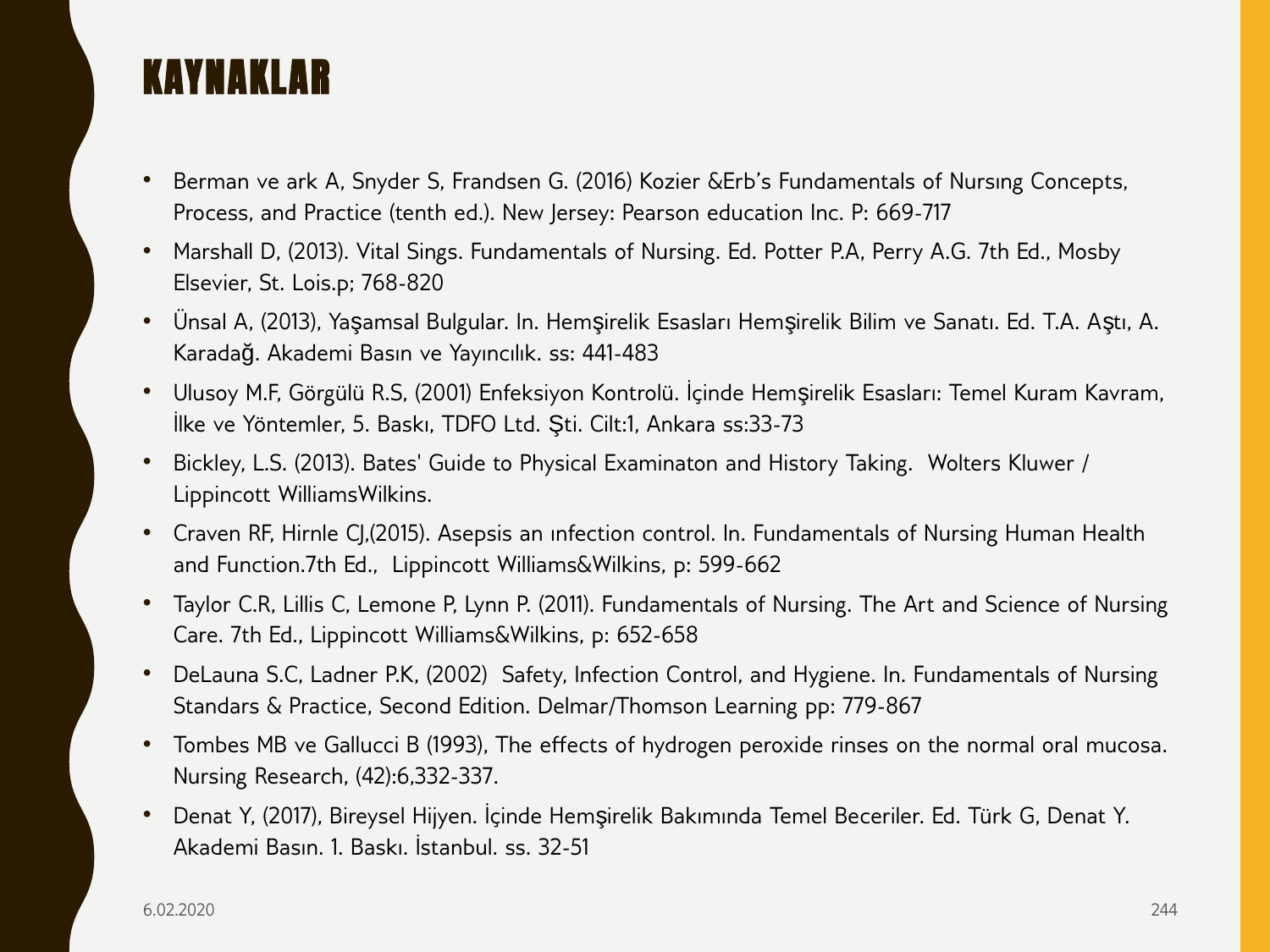

# KAYNAKLAR
Berman ve ark A, Snyder S, Frandsen G. (2016) Kozier &Erb’s Fundamentals of Nursıng Concepts, Process, and Practice (tenth ed.). New Jersey: Pearson education Inc. P: 669-717
Marshall D, (2013). Vital Sings. Fundamentals of Nursing. Ed. Potter P.A, Perry A.G. 7th Ed., Mosby Elsevier, St. Lois.p; 768-820
Ünsal A, (2013), Yaşamsal Bulgular. In. Hemşirelik Esasları Hemşirelik Bilim ve Sanatı. Ed. T.A. Aştı, A. Karadağ. Akademi Basın ve Yayıncılık. ss: 441-483
Ulusoy M.F, Görgülü R.S, (2001) Enfeksiyon Kontrolü. İçinde Hemşirelik Esasları: Temel Kuram Kavram, İlke ve Yöntemler, 5. Baskı, TDFO Ltd. Şti. Cilt:1, Ankara ss:33-73
Bickley, L.S. (2013). Bates' Guide to Physical Examinaton and History Taking.  Wolters Kluwer / Lippincott WilliamsWilkins.
Craven RF, Hirnle CJ,(2015). Asepsis an ınfection control. In. Fundamentals of Nursing Human Health and Function.7th Ed.,  Lippincott Williams&Wilkins, p: 599-662
Taylor C.R, Lillis C, Lemone P, Lynn P. (2011). Fundamentals of Nursing. The Art and Science of Nursing Care. 7th Ed., Lippincott Williams&Wilkins, p: 652-658
DeLauna S.C, Ladner P.K, (2002)  Safety, Infection Control, and Hygiene. In. Fundamentals of Nursing Standars & Practice, Second Edition. Delmar/Thomson Learning pp: 779-867
Tombes MB ve Gallucci B (1993), The effects of hydrogen peroxide rinses on the normal oral mucosa. Nursing Research, (42):6,332-337.
Denat Y, (2017), Bireysel Hijyen. İçinde Hemşirelik Bakımında Temel Beceriler. Ed. Türk G, Denat Y. Akademi Basın. 1. Baskı. İstanbul. ss. 32-51

6.02.2020

244